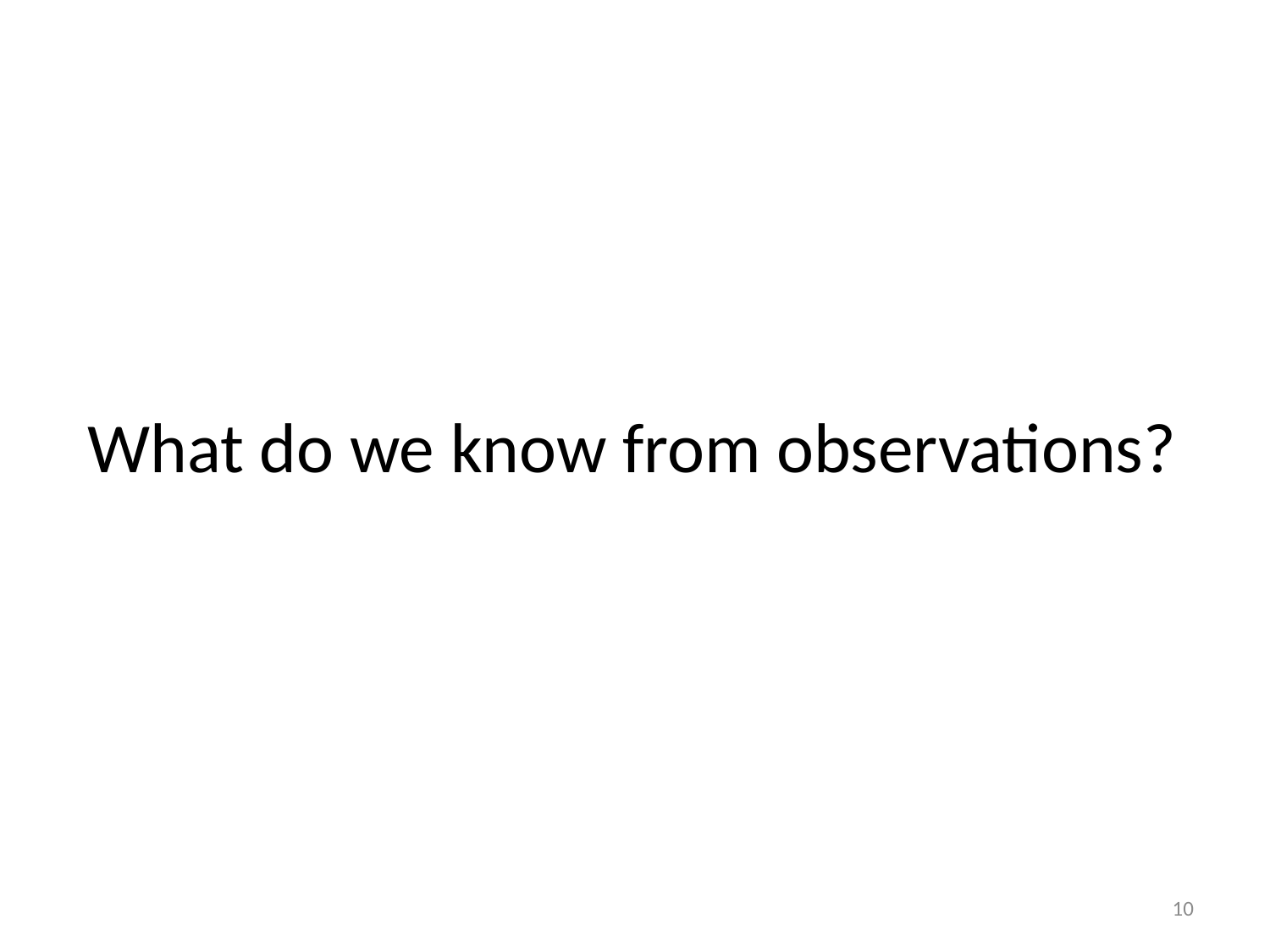

What do we know from observations?
10